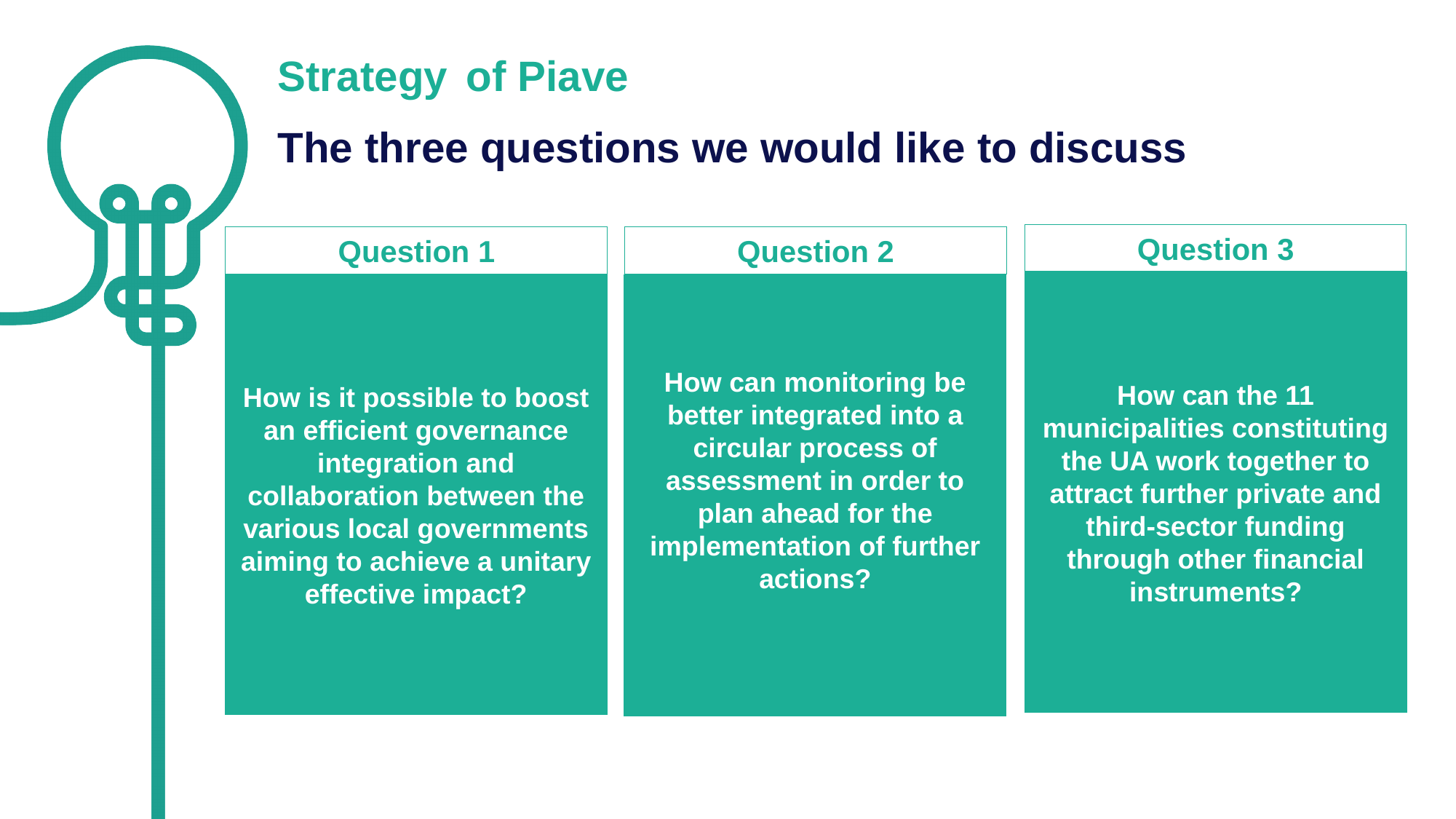

Strategy of Piave
The three questions we would like to discuss
Question 3
Question 1
Question 2
How can the 11 municipalities constituting the UA work together to attract further private and third-sector funding through other financial instruments?
How is it possible to boost an efficient governance integration and collaboration between the various local governments aiming to achieve a unitary effective impact?
How can monitoring be better integrated into a circular process of assessment in order to plan ahead for the implementation of further actions?